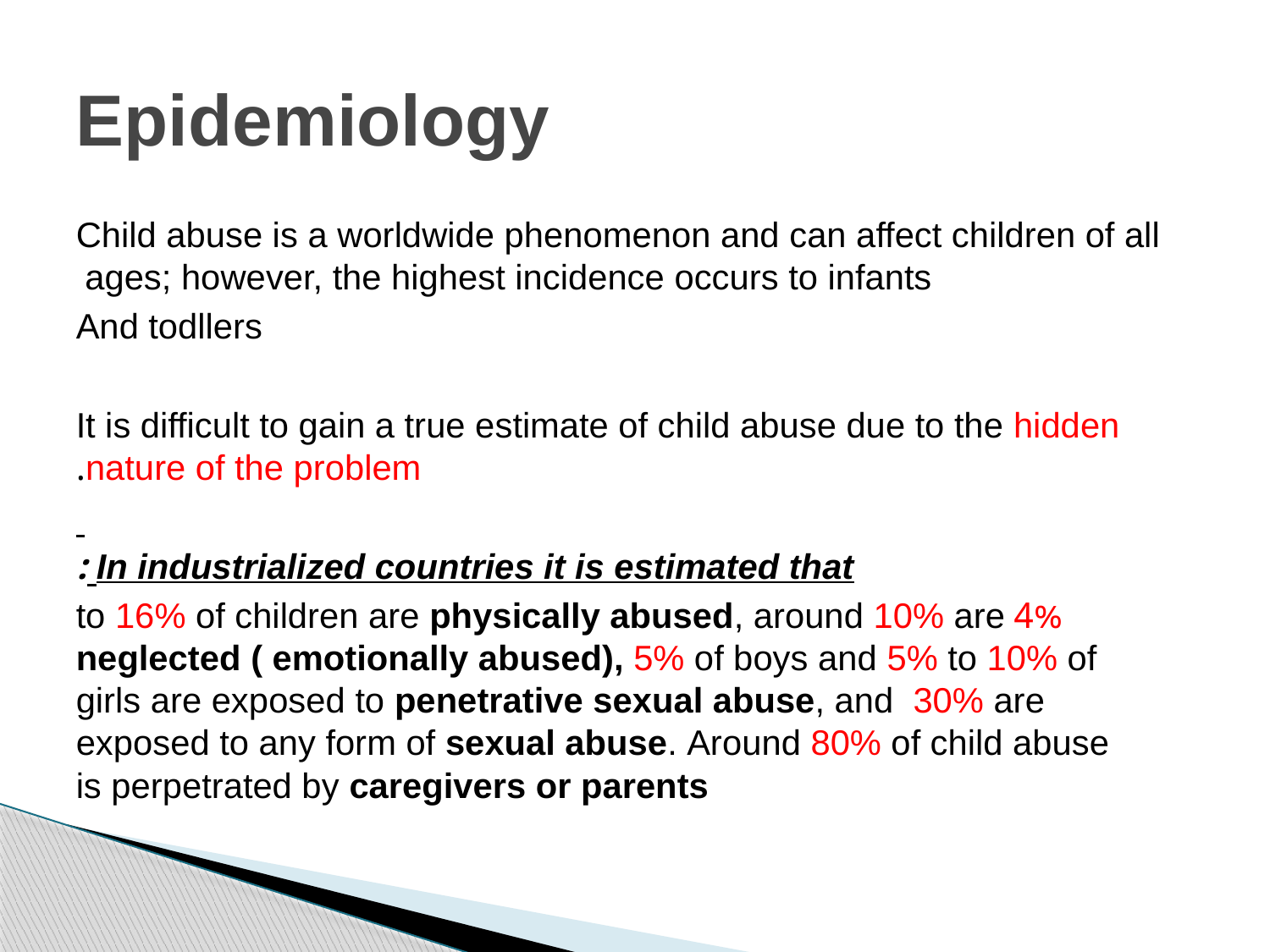

# Epidemiology
Child abuse is a worldwide phenomenon and can affect children of all ages; however, the highest incidence occurs to infants
And todllers

It is difficult to gain a true estimate of child abuse due to the hidden nature of the problem.

In industrialized countries it is estimated that :
 4% to 16% of children are physically abused, around 10% are neglected ( emotionally abused), 5% of boys and 5% to 10% of girls are exposed to penetrative sexual abuse, and  30% are exposed to any form of sexual abuse. Around 80% of child abuse is perpetrated by caregivers or parents